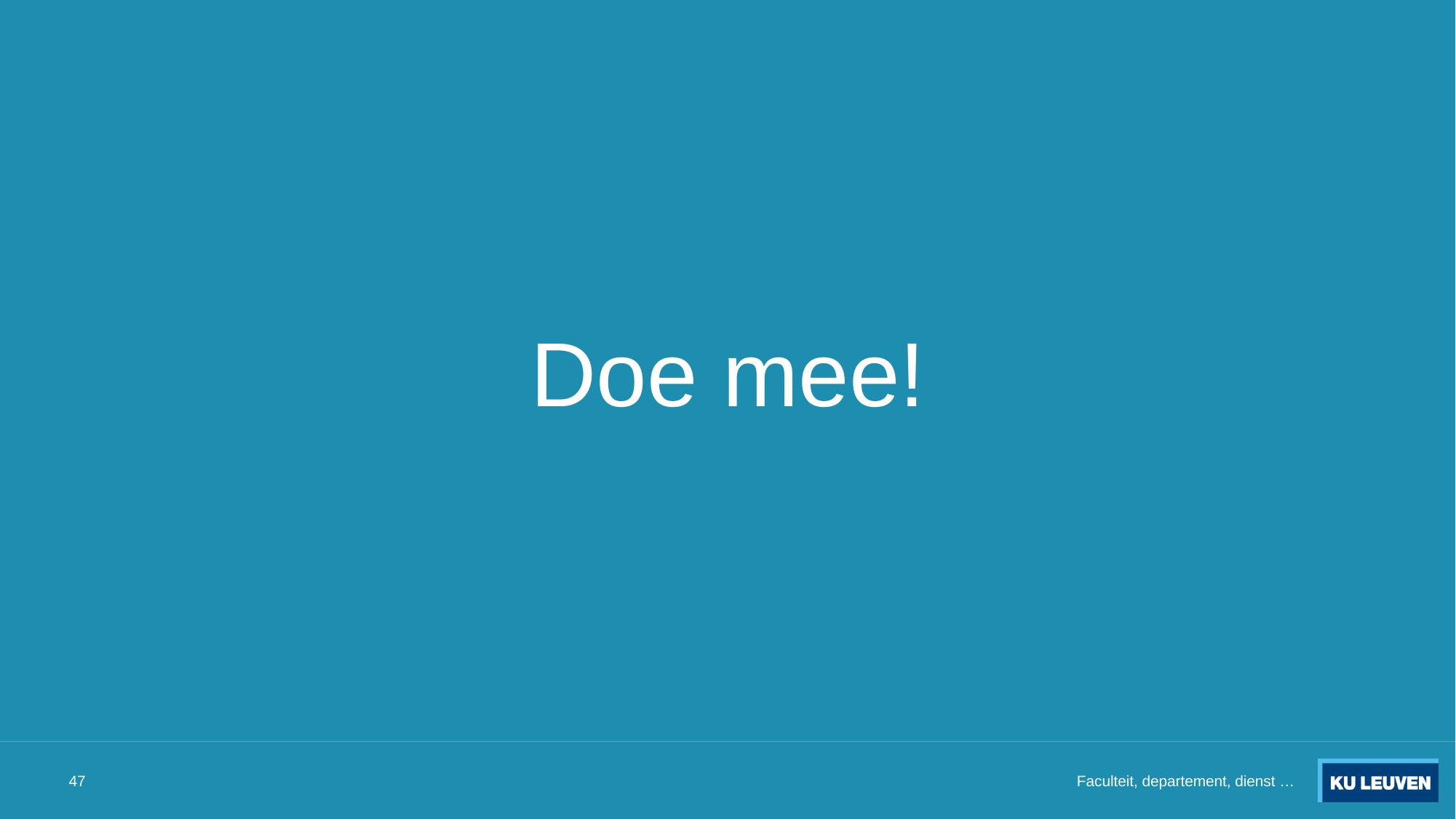

# Doe mee!
47
Faculteit, departement, dienst …